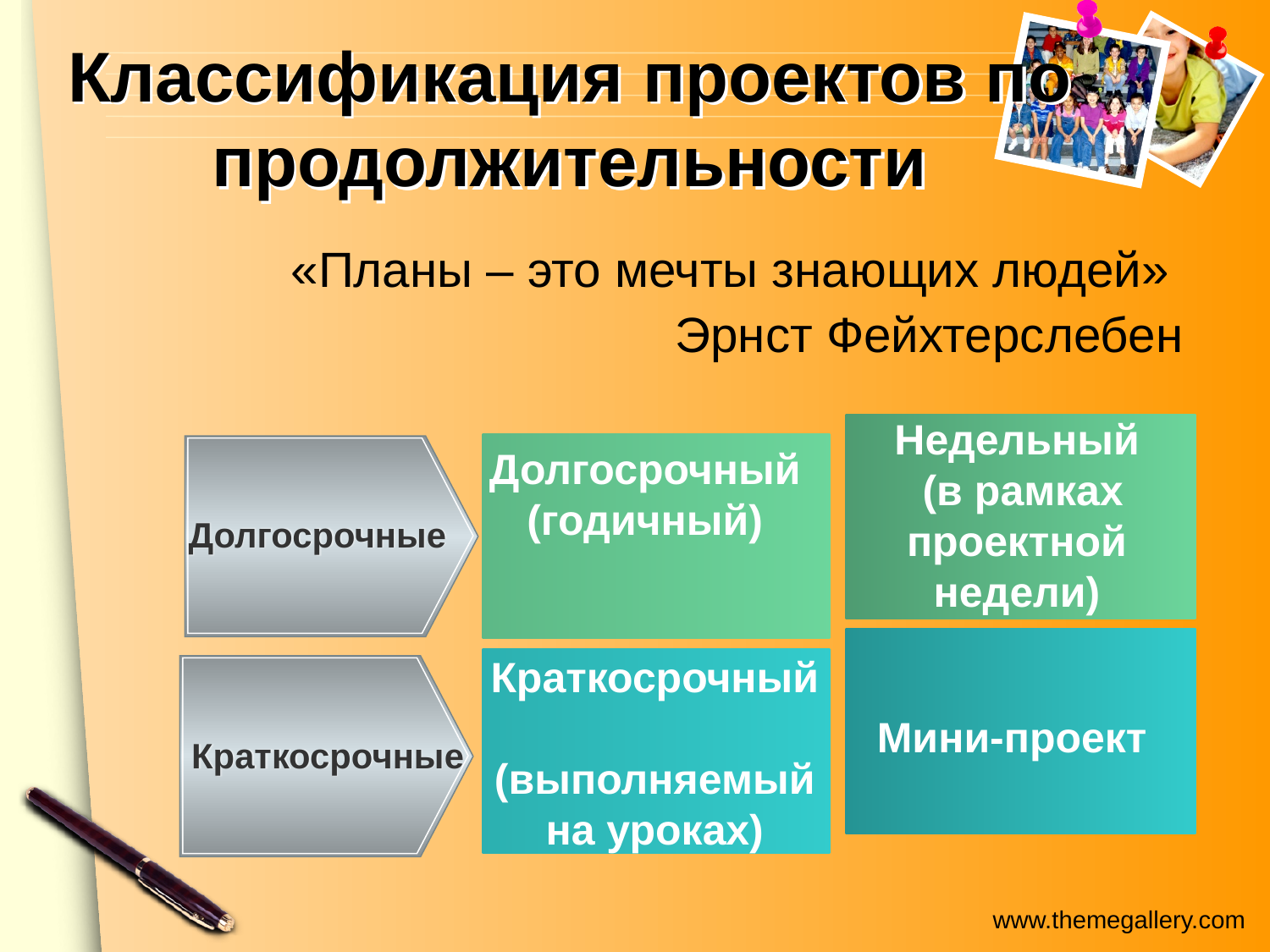

# Классификация проектов по продолжительности
«Планы – это мечты знающих людей»
Эрнст Фейхтерслебен
Недельный
 (в рамках проектной недели)

Долгосрочный (годичный)
Долгосрочные

Краткосрочный  (выполняемый на уроках)

Мини-проект
Краткосрочные